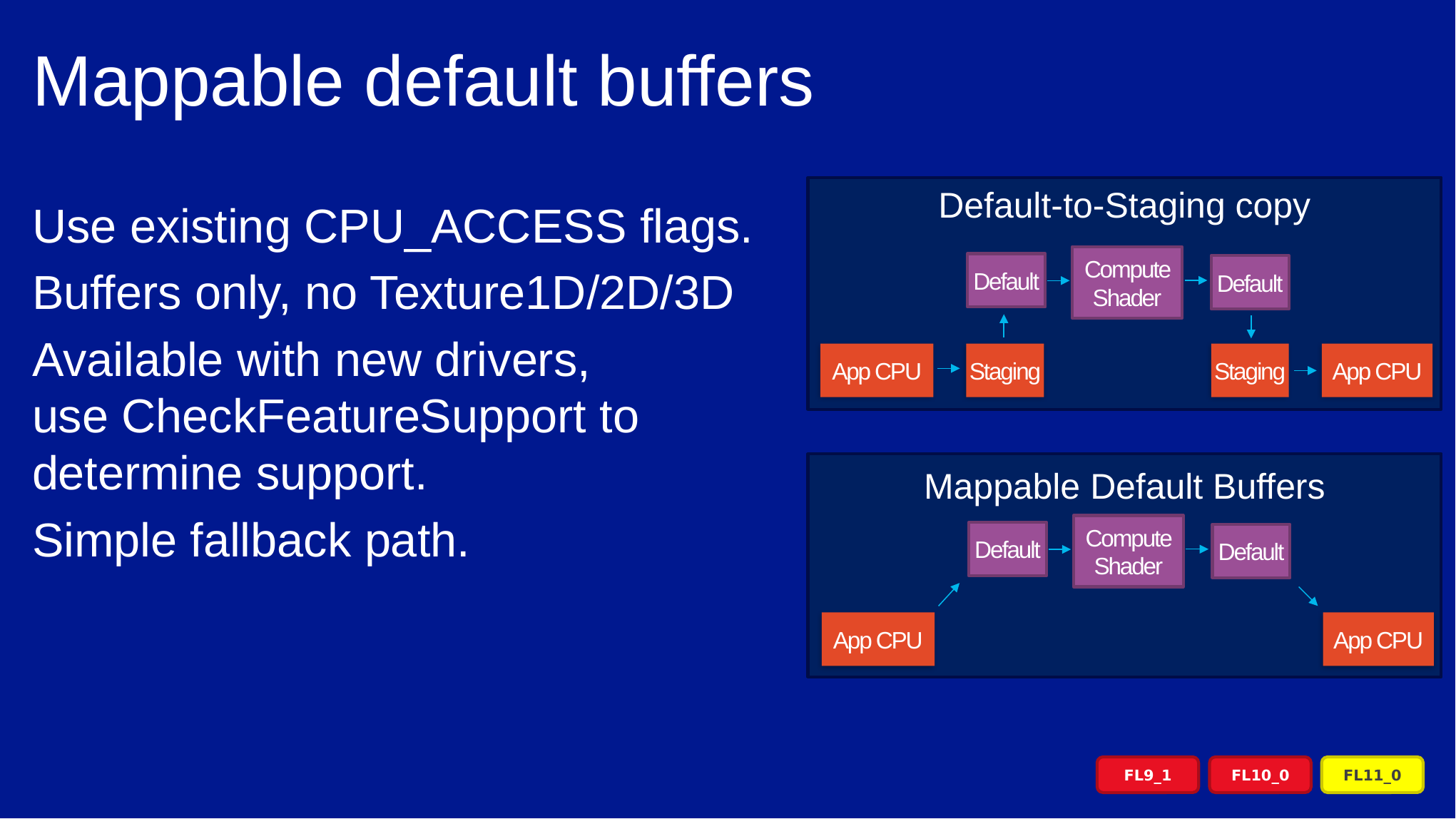

# Mappable default buffers
Default-to-Staging copy

Compute Shader
Default
Default
App CPU
Staging
Staging
App CPU
Use existing CPU_ACCESS flags.
Buffers only, no Texture1D/2D/3D
Available with new drivers,
use CheckFeatureSupport to
determine support.
Simple fallback path.

Mappable Default Buffers
Compute Shader
Default
Default
App CPU
App CPU
FL9_1
FL10_0
FL11_0